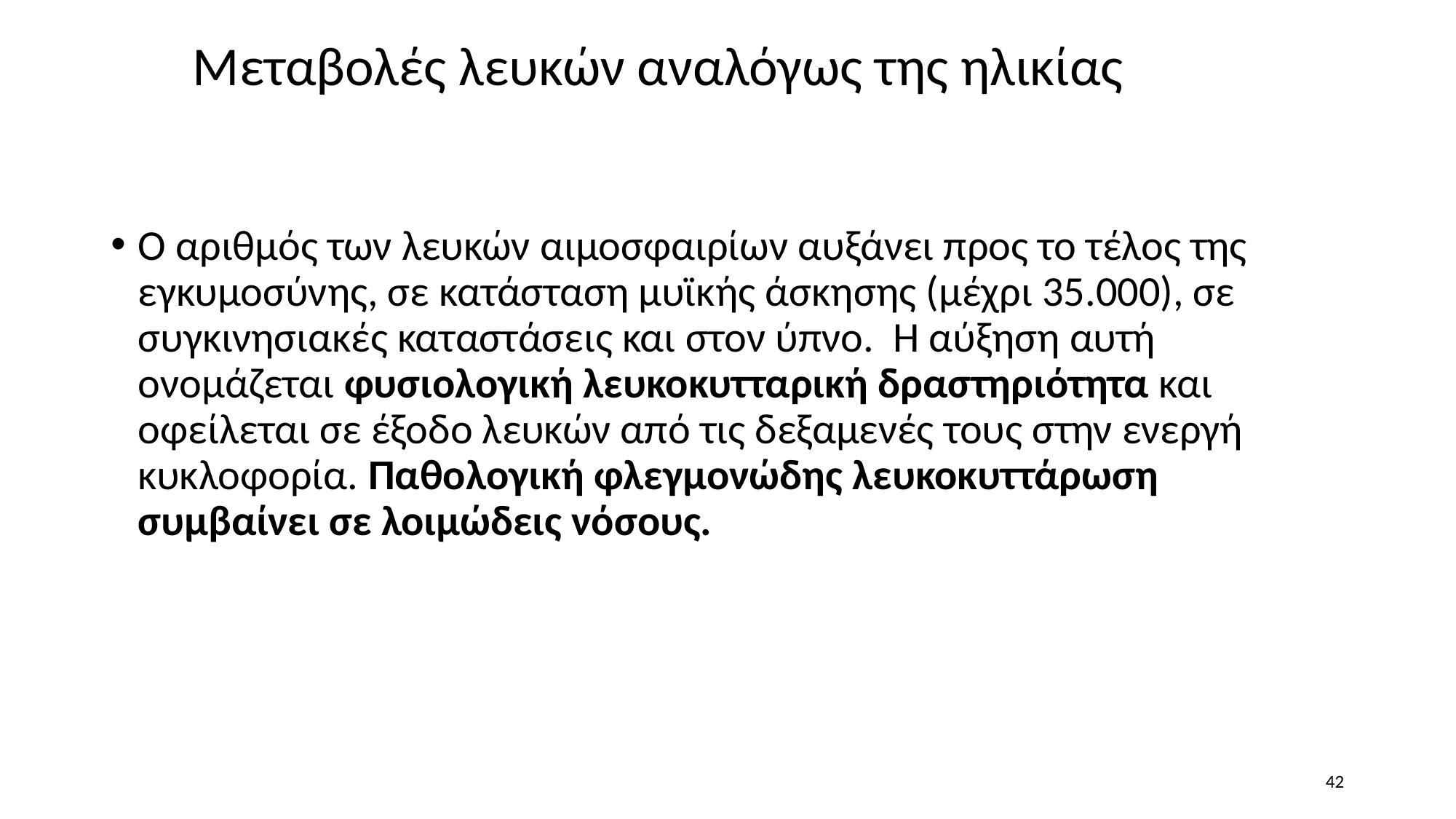

# Μεταβολές λευκών αναλόγως της ηλικίας
Ο αριθμός των λευκών αιμοσφαιρίων αυξάνει προς το τέλος της εγκυμοσύνης, σε κατάσταση μυϊκής άσκησης (μέχρι 35.000), σε συγκινησιακές καταστάσεις και στον ύπνο.  Η αύξηση αυτή ονομάζεται φυσιολογική λευκοκυτταρική δραστηριότητα και οφείλεται σε έξοδο λευκών από τις δεξαμενές τους στην ενεργή κυκλοφορία. Παθολογική φλεγμονώδης λευκοκυττάρωση συμβαίνει σε λοιμώδεις νόσους.

42